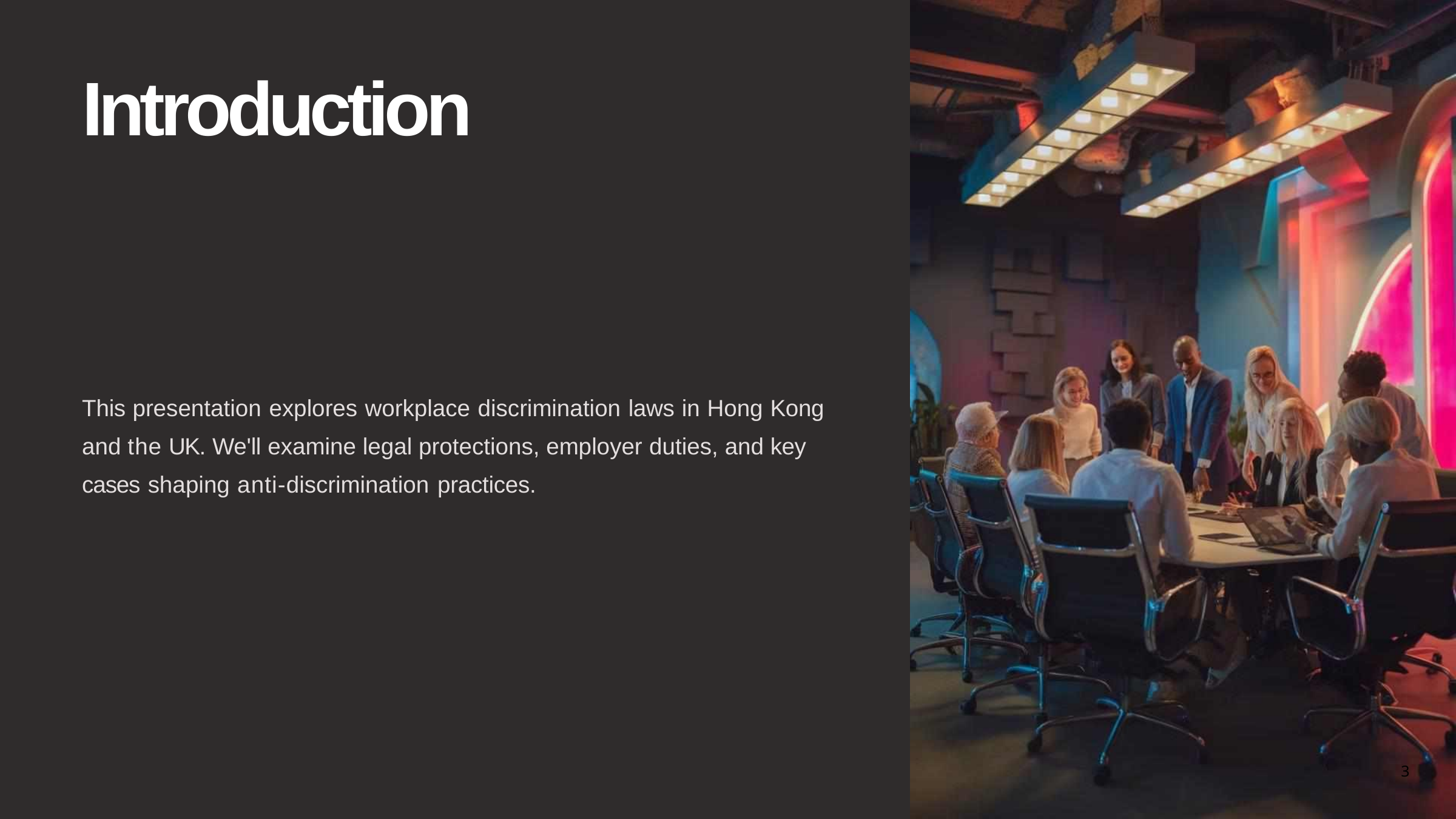

Introduction

This presentation explores workplace discrimination laws in Hong Kong and the UK. We'll examine legal protections, employer duties, and key cases shaping anti-discrimination practices.
3